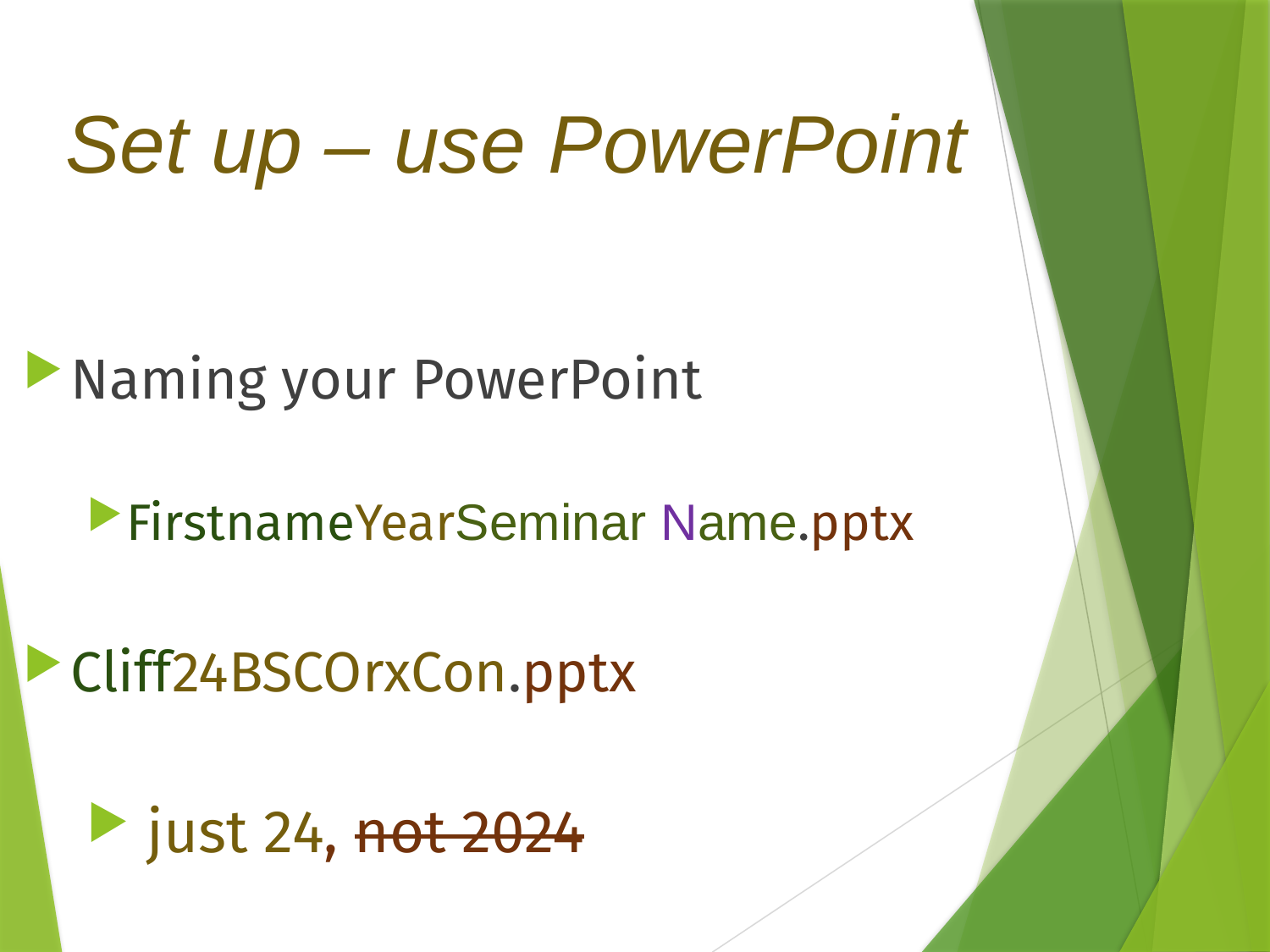

# Set up – use PowerPoint
Naming your PowerPoint
FirstnameYearSeminar Name.pptx
Cliff24BSCOrxCon.pptx
 just 24, not 2024